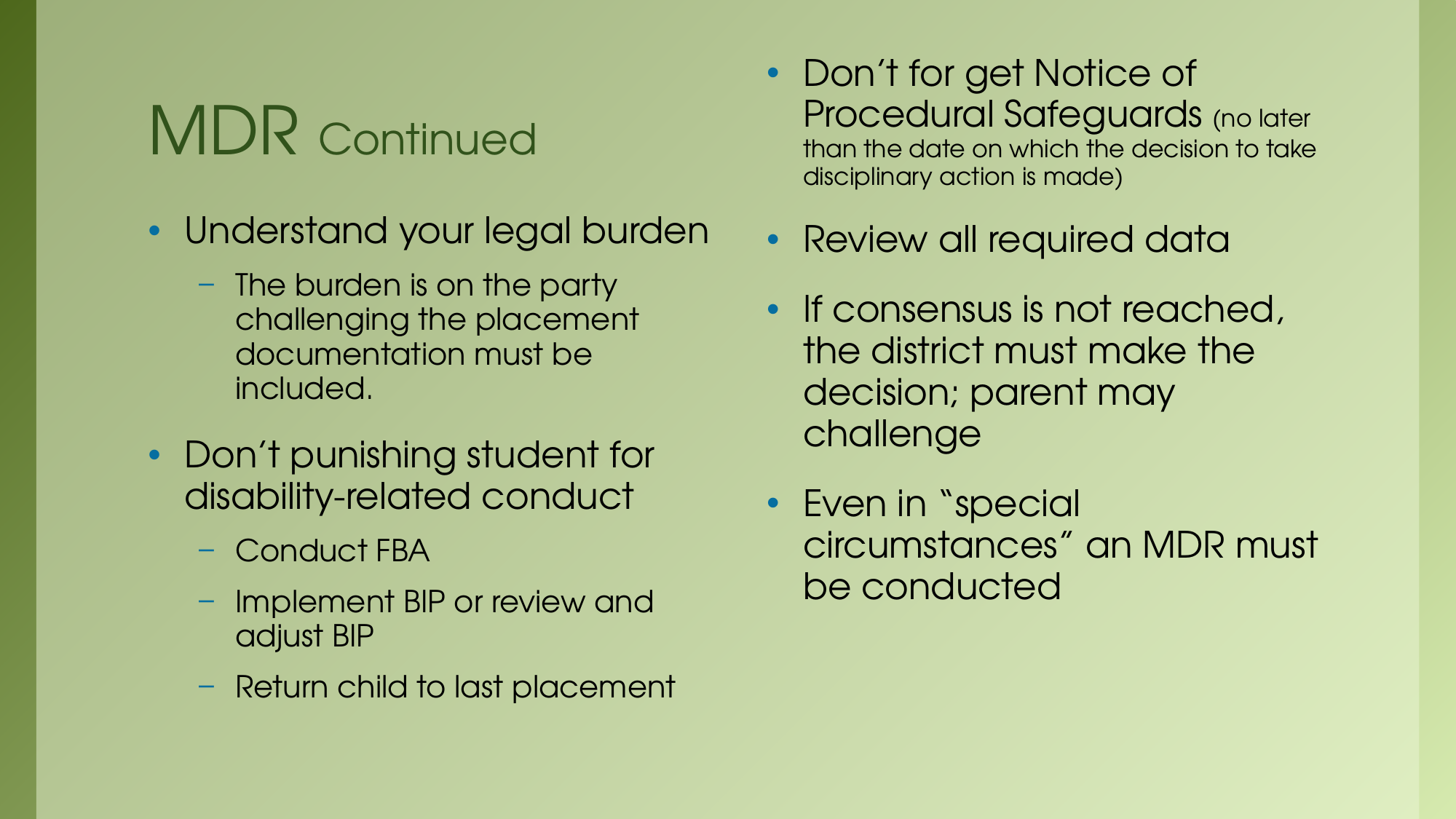

# MDR Continued
Don’t for get Notice of Procedural Safeguards (no later than the date on which the decision to take disciplinary action is made)
Review all required data
If consensus is not reached, the district must make the decision; parent may challenge
Even in “special circumstances” an MDR must be conducted
Understand your legal burden
The burden is on the party challenging the placement documentation must be included.
Don’t punishing student for disability-related conduct
Conduct FBA
Implement BIP or review and adjust BIP
Return child to last placement